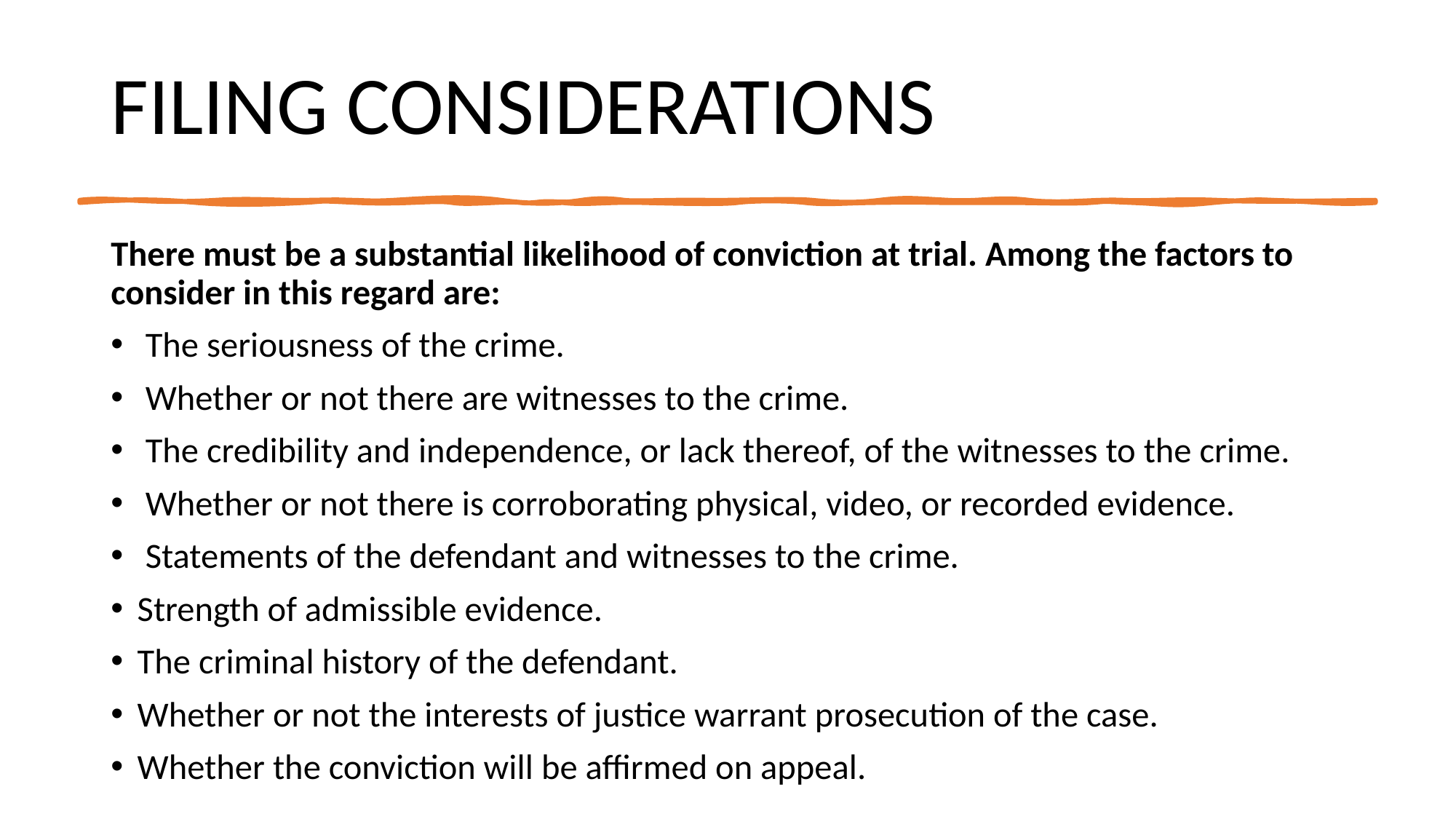

# FILING CONSIDERATIONS

There must be a substantial likelihood of conviction at trial. Among the factors to consider in this regard are:
 The seriousness of the crime.
 Whether or not there are witnesses to the crime.
 The credibility and independence, or lack thereof, of the witnesses to the crime.
 Whether or not there is corroborating physical, video, or recorded evidence.
 Statements of the defendant and witnesses to the crime.
Strength of admissible evidence.
The criminal history of the defendant.
Whether or not the interests of justice warrant prosecution of the case.
Whether the conviction will be affirmed on appeal.